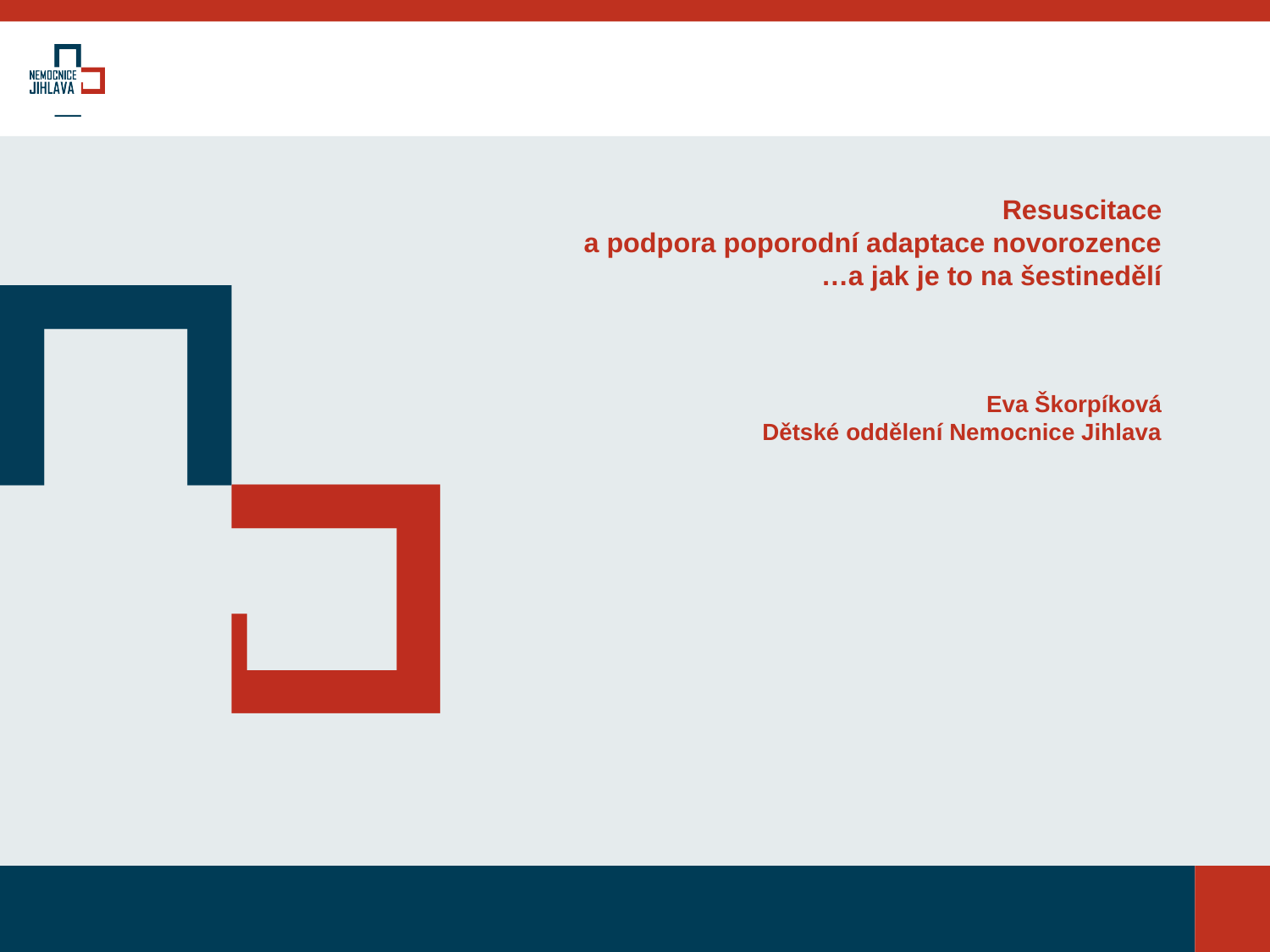

# Resuscitace a podpora poporodní adaptace novorozence …a jak je to na šestinedělí Eva Škorpíková Dětské oddělení Nemocnice Jihlava